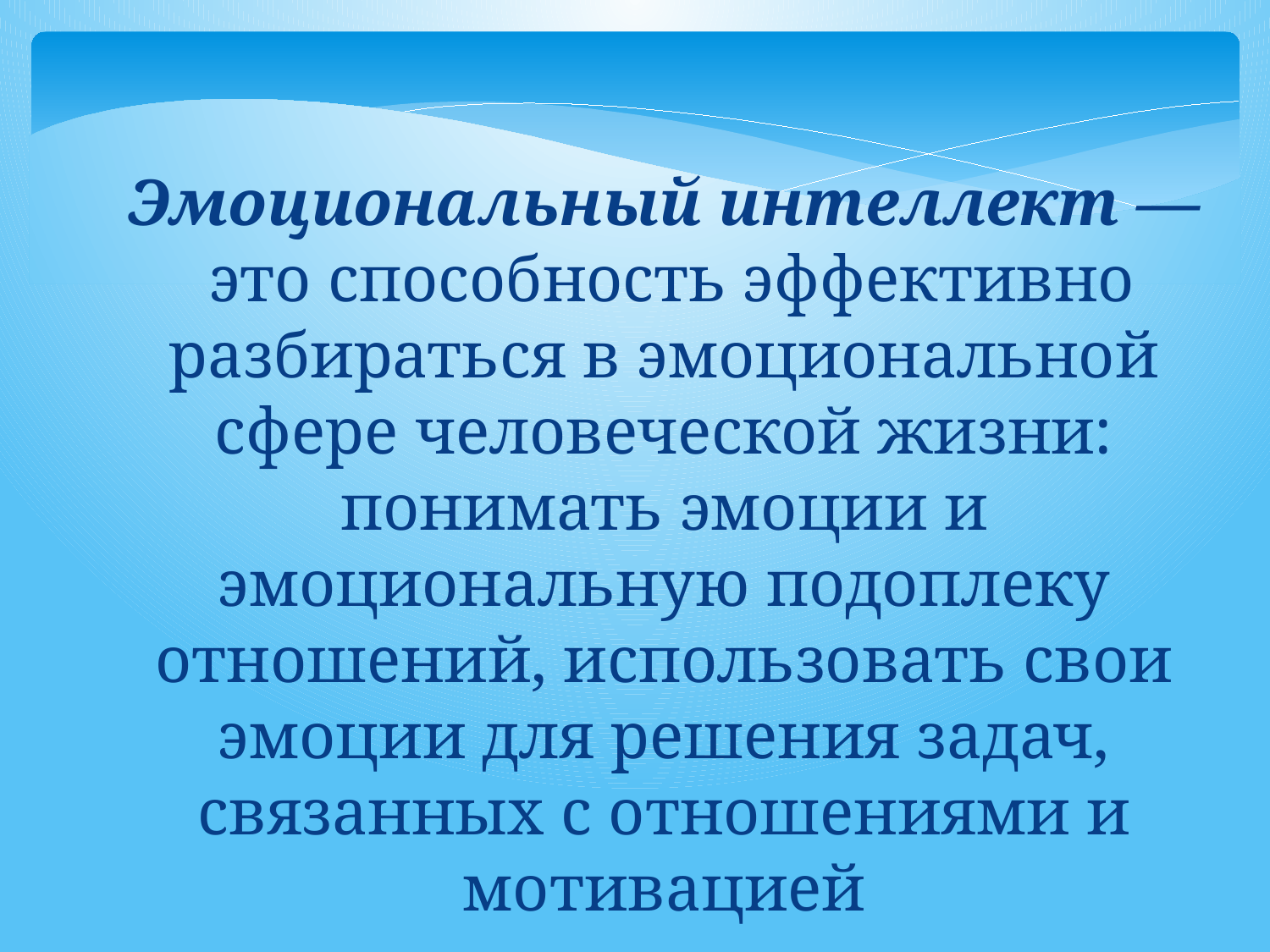

Эмоциональный интеллект —
 это способность эффективно разбираться в эмоциональной сфере человеческой жизни: понимать эмоции и эмоциональную подоплеку отношений, использовать свои эмоции для решения задач, связанных с отношениями и мотивацией